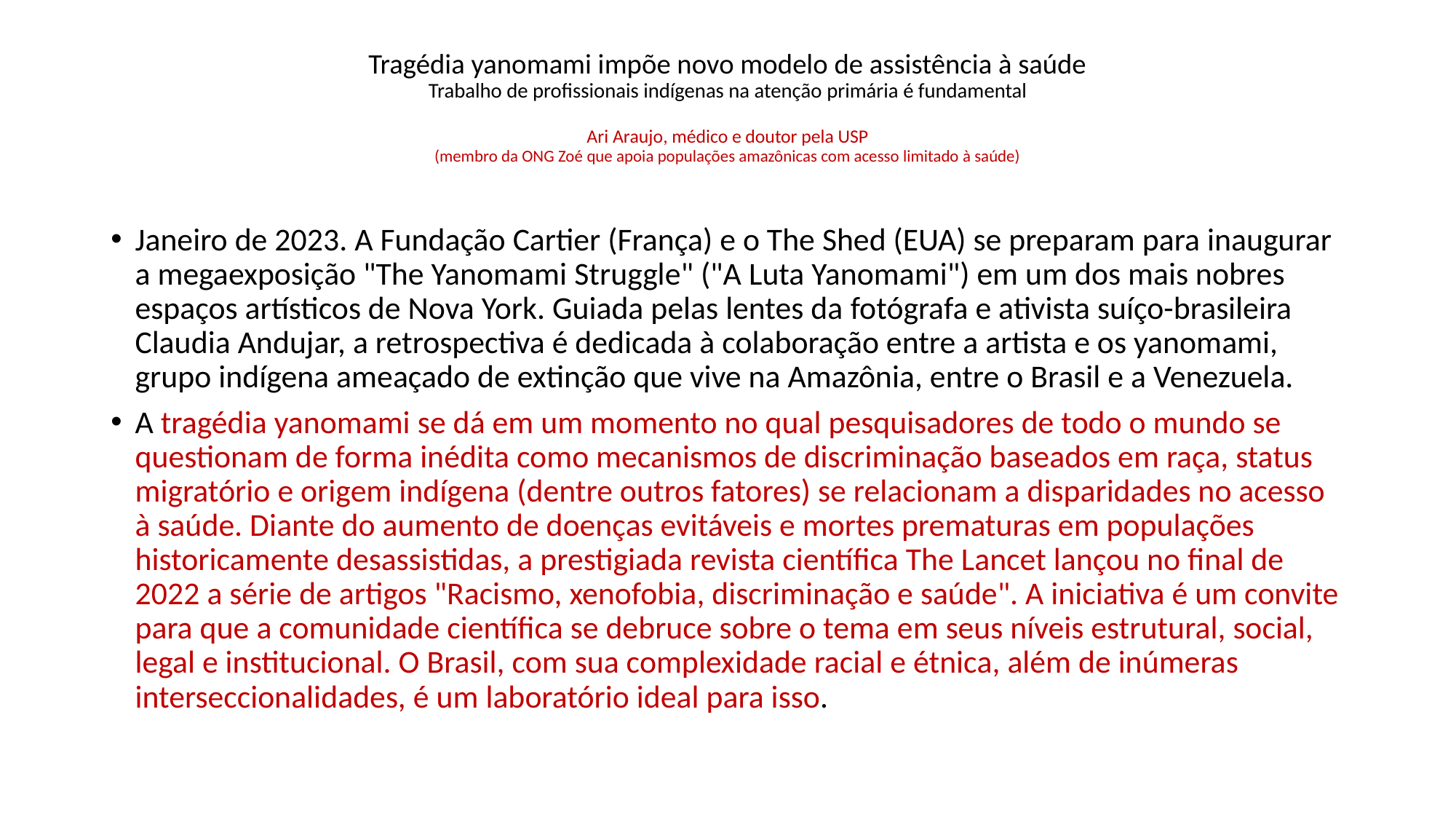

# Tragédia yanomami impõe novo modelo de assistência à saúde Trabalho de profissionais indígenas na atenção primária é fundamental Ari Araujo, médico e doutor pela USP (membro da ONG Zoé que apoia populações amazônicas com acesso limitado à saúde)
Janeiro de 2023. A Fundação Cartier (França) e o The Shed (EUA) se preparam para inaugurar a megaexposição "The Yanomami Struggle" ("A Luta Yanomami") em um dos mais nobres espaços artísticos de Nova York. Guiada pelas lentes da fotógrafa e ativista suíço-brasileira Claudia Andujar, a retrospectiva é dedicada à colaboração entre a artista e os yanomami, grupo indígena ameaçado de extinção que vive na Amazônia, entre o Brasil e a Venezuela.
A tragédia yanomami se dá em um momento no qual pesquisadores de todo o mundo se questionam de forma inédita como mecanismos de discriminação baseados em raça, status migratório e origem indígena (dentre outros fatores) se relacionam a disparidades no acesso à saúde. Diante do aumento de doenças evitáveis e mortes prematuras em populações historicamente desassistidas, a prestigiada revista científica The Lancet lançou no final de 2022 a série de artigos "Racismo, xenofobia, discriminação e saúde". A iniciativa é um convite para que a comunidade científica se debruce sobre o tema em seus níveis estrutural, social, legal e institucional. O Brasil, com sua complexidade racial e étnica, além de inúmeras interseccionalidades, é um laboratório ideal para isso.